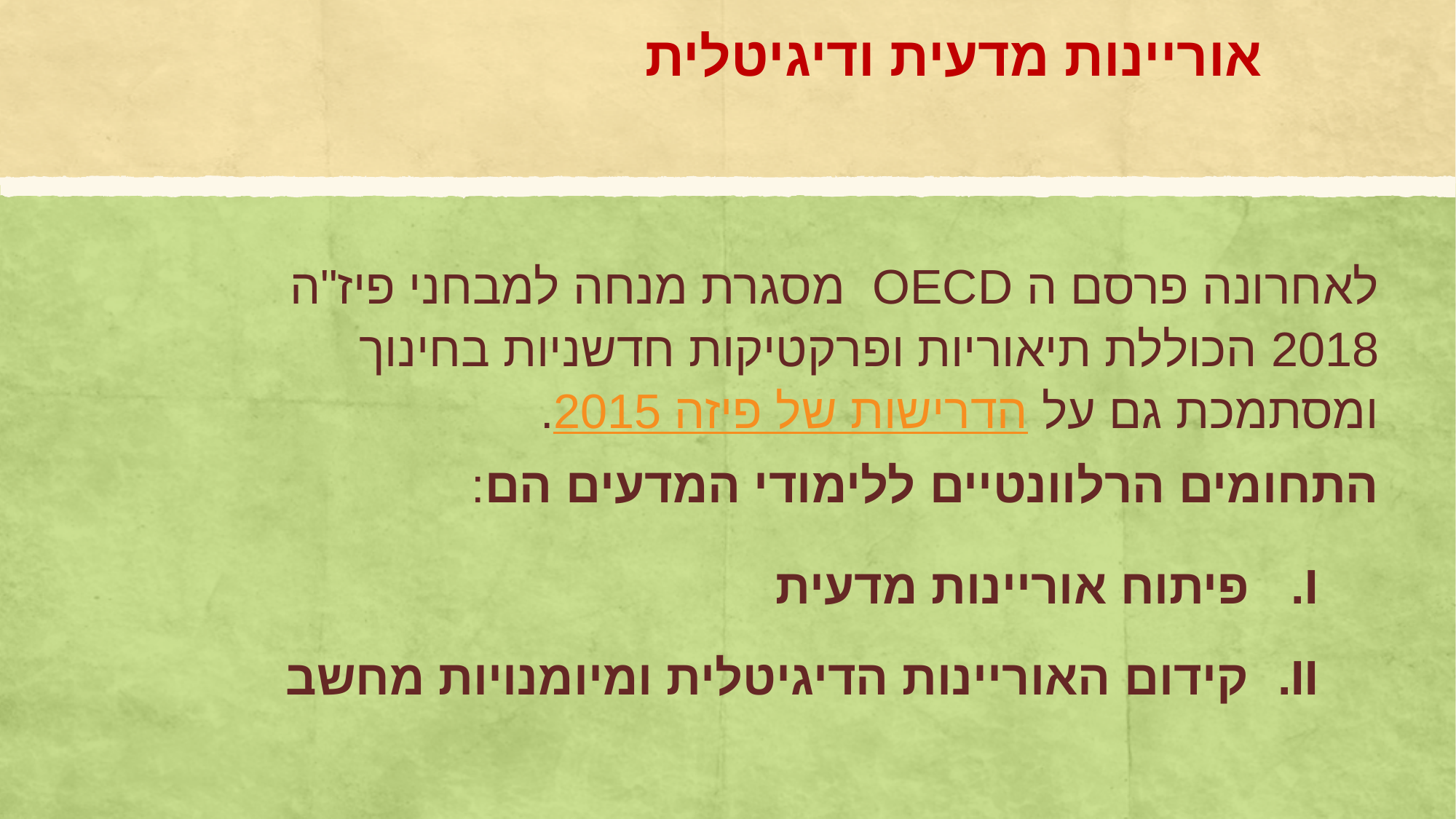

# אוריינות מדעית ודיגיטלית
לאחרונה פרסם ה OECD  מסגרת מנחה למבחני פיז"ה 2018 הכוללת תיאוריות ופרקטיקות חדשניות בחינוך ומסתמכת גם על הדרישות של פיזה 2015.
התחומים הרלוונטיים ללימודי המדעים הם:
פיתוח אוריינות מדעית
קידום האוריינות הדיגיטלית ומיומנויות מחשב

אוריינות מדעית נחשבת מיומנות מפתח והיא מוגדרת כיכולת להשתמש בידע ובמידע מדעי באופן פעיל ולקבל החלטות אישיות וציבוריות לגבי נושאים מדעיים באופן מושכל. אוריינות מדעית כוללת שלוש מיומנויות עיקריות:
הסבר מדעי של תופעות, ידע של מושגים מדעיים ותיאוריות מדעיות – ידע תוכן
הערכה ותכנון של חקר מדעי
פירוש נתונים וראיות באופן מדעי
לצורך המיומנות הראשונה נדרש ידע תוכן. לצורך שתי המיומנויות האחרות נדרש ידע פרוצדורלי, הליכי, זהו ידע על האופן שבו נוצר הידע המדעי ורמת הוודאות שלו ("מהות המדע", "פרקטיקות מדעיות"). לדוגמה הידיעה שצריך לחזור על המדידות, לבצע בקרה של משתנים ולבודד את המשתנה הנבדק.
בנוסף, נדרש ידע אפיסטמי, זהו הידע וההבנה של הרציונל שמאחורי הפרקטיקות הנהוגות בחקר המדעי, לדוגמה, מדוע חשוב להוסיף קבוצת ביקורת ולבדוק מספר פריטים ולא רק אחד. ידע זה יכול לעזור לברר את מידת הוודאות של טיעון המבוסס על ידע מדעי.
ידע פרוצדורלי ואפיסטמי הוא הכרחי כדי להחליט אם טיעונים מבוססי ידע מדעי המתפרסמים בתקשורת נוצרו תוך שימוש בפרוצדורות מתאימות ומה מידת הוודאות שלהם.